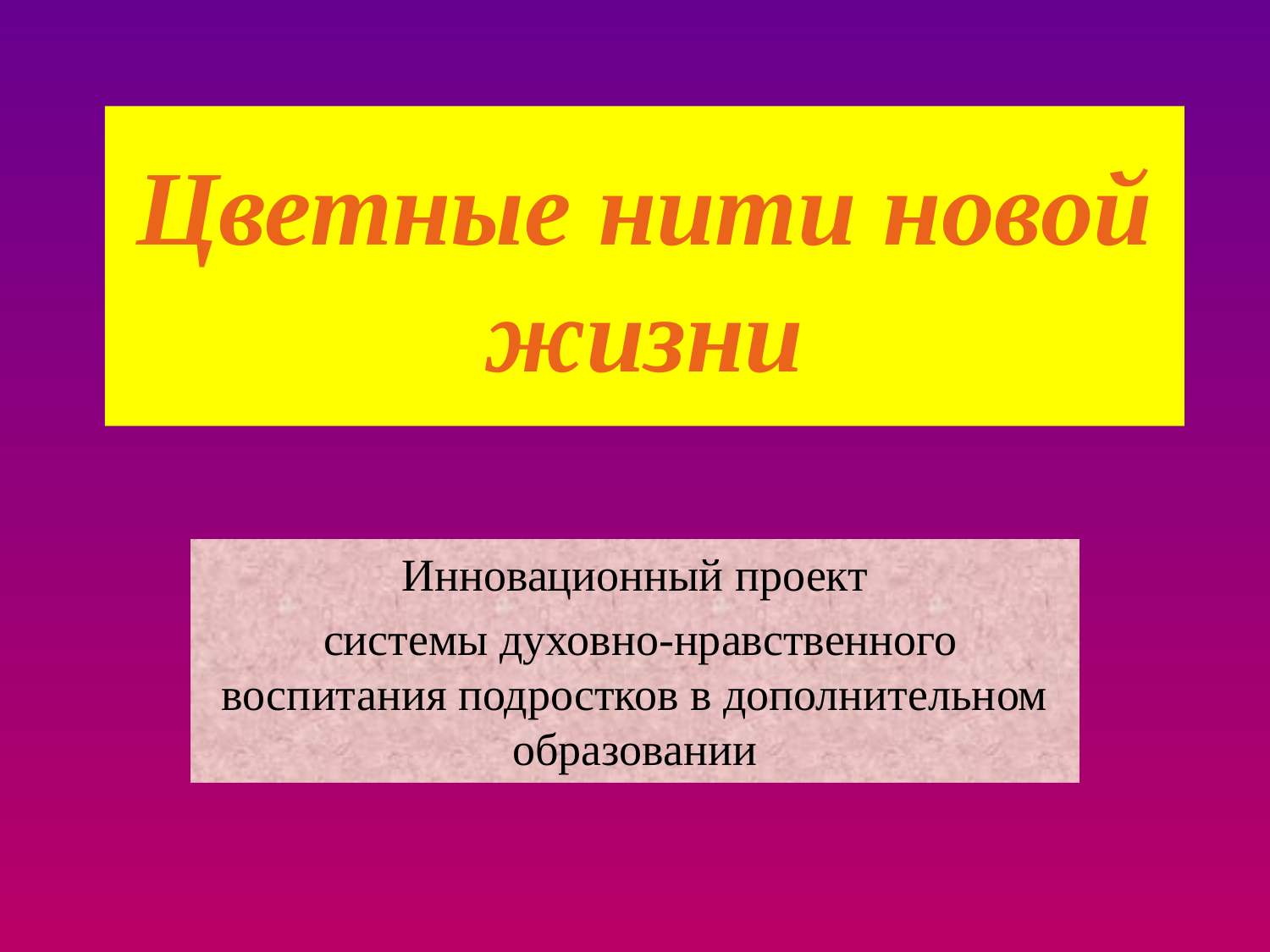

# Цветные нити новой жизни
Инновационный проект
 системы духовно-нравственного воспитания подростков в дополнительном образовании